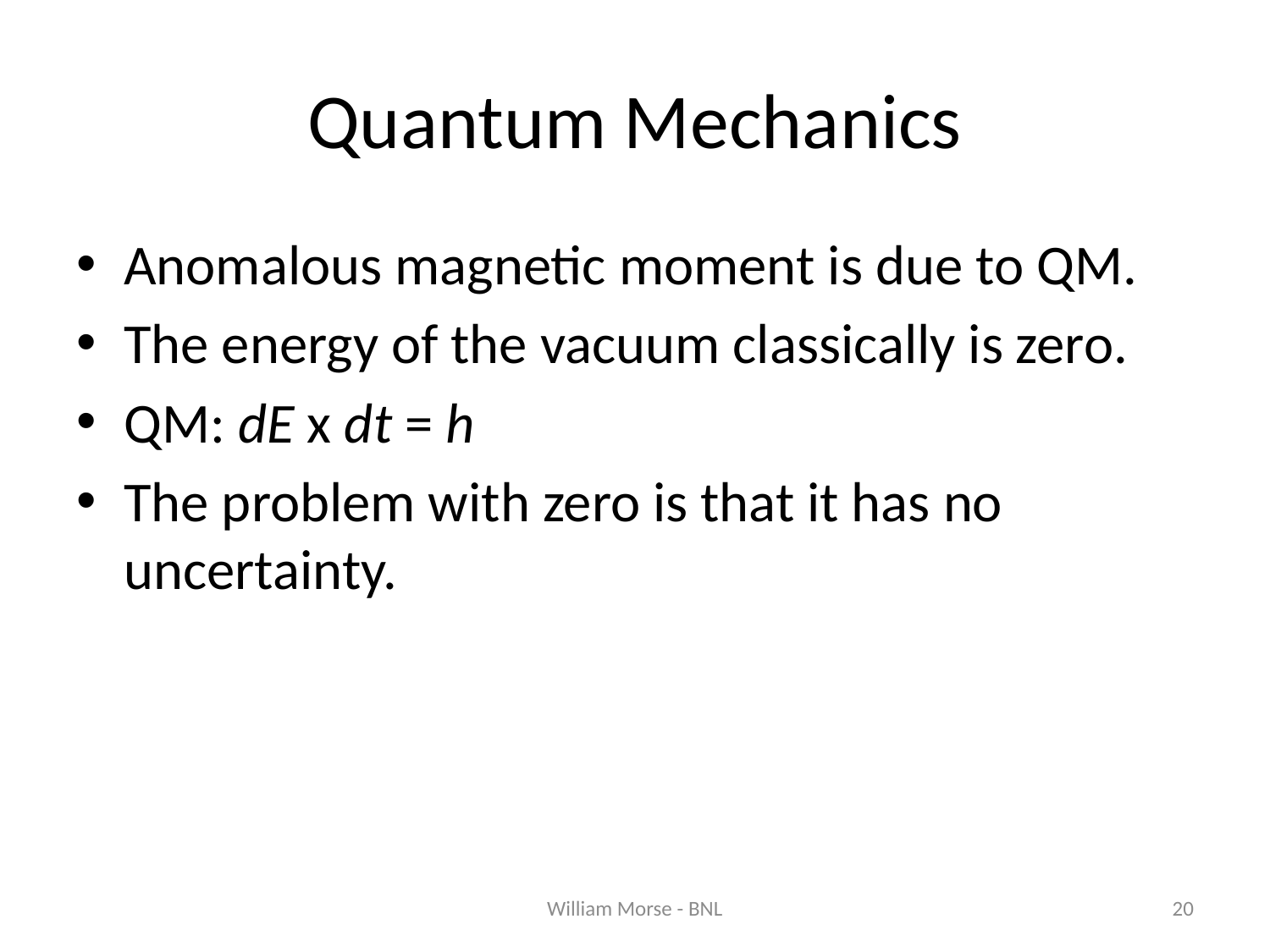

# Quantum Mechanics
Anomalous magnetic moment is due to QM.
The energy of the vacuum classically is zero.
QM: dE x dt = h
The problem with zero is that it has no uncertainty.

William Morse - BNL
20